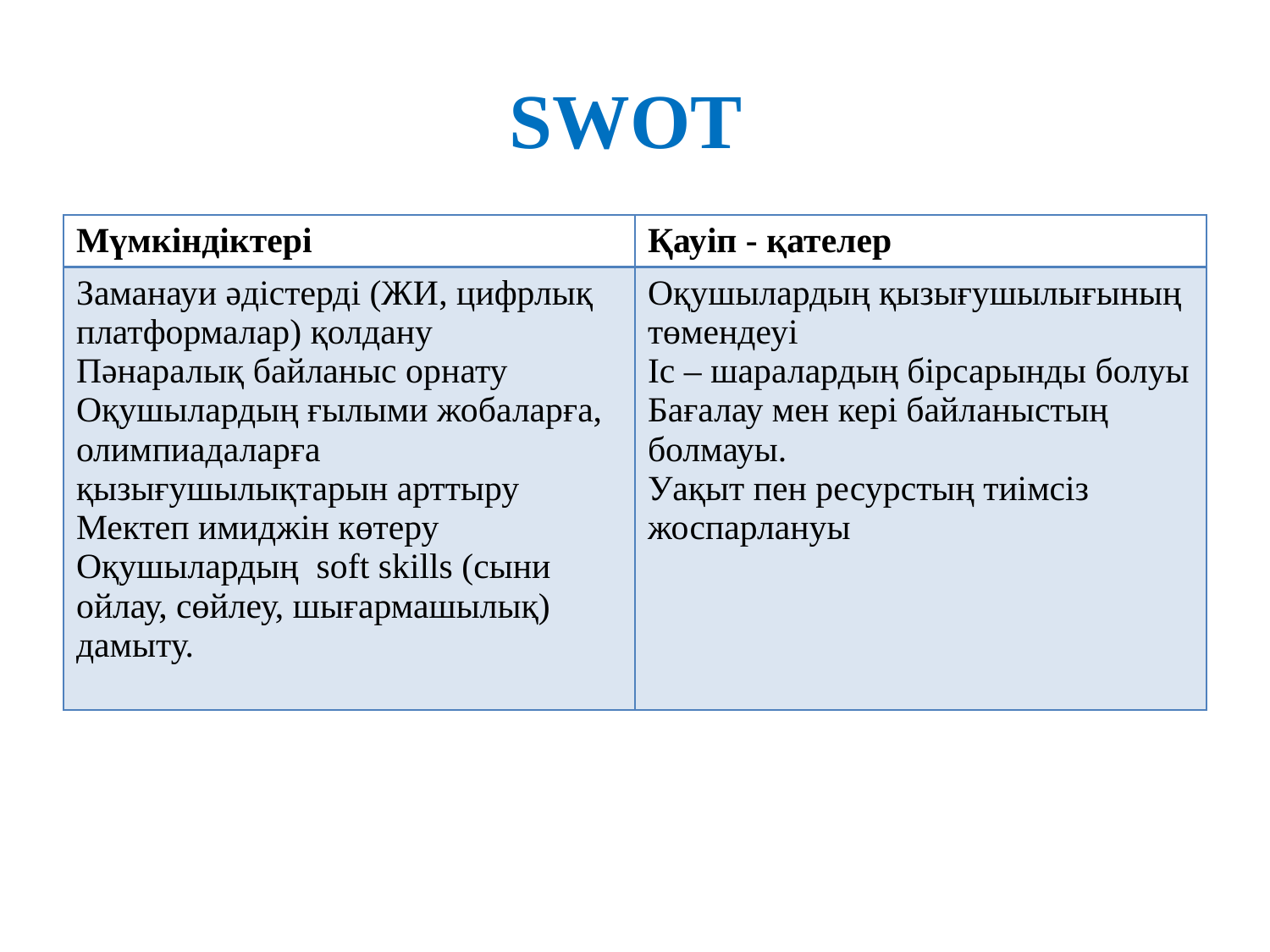

# SWOT
| Мүмкіндіктері | Қауіп - қателер |
| --- | --- |
| Заманауи әдістерді (ЖИ, цифрлық платформалар) қолдану Пәнаралық байланыс орнату Оқушылардың ғылыми жобаларға, олимпиадаларға қызығушылықтарын арттыру Мектеп имиджін көтеру Оқушылардың soft skills (сыни ойлау, сөйлеу, шығармашылық) дамыту. | Оқушылардың қызығушылығының төмендеуі Іс – шаралардың бірсарынды болуы Бағалау мен кері байланыстың болмауы. Уақыт пен ресурстың тиімсіз жоспарлануы |